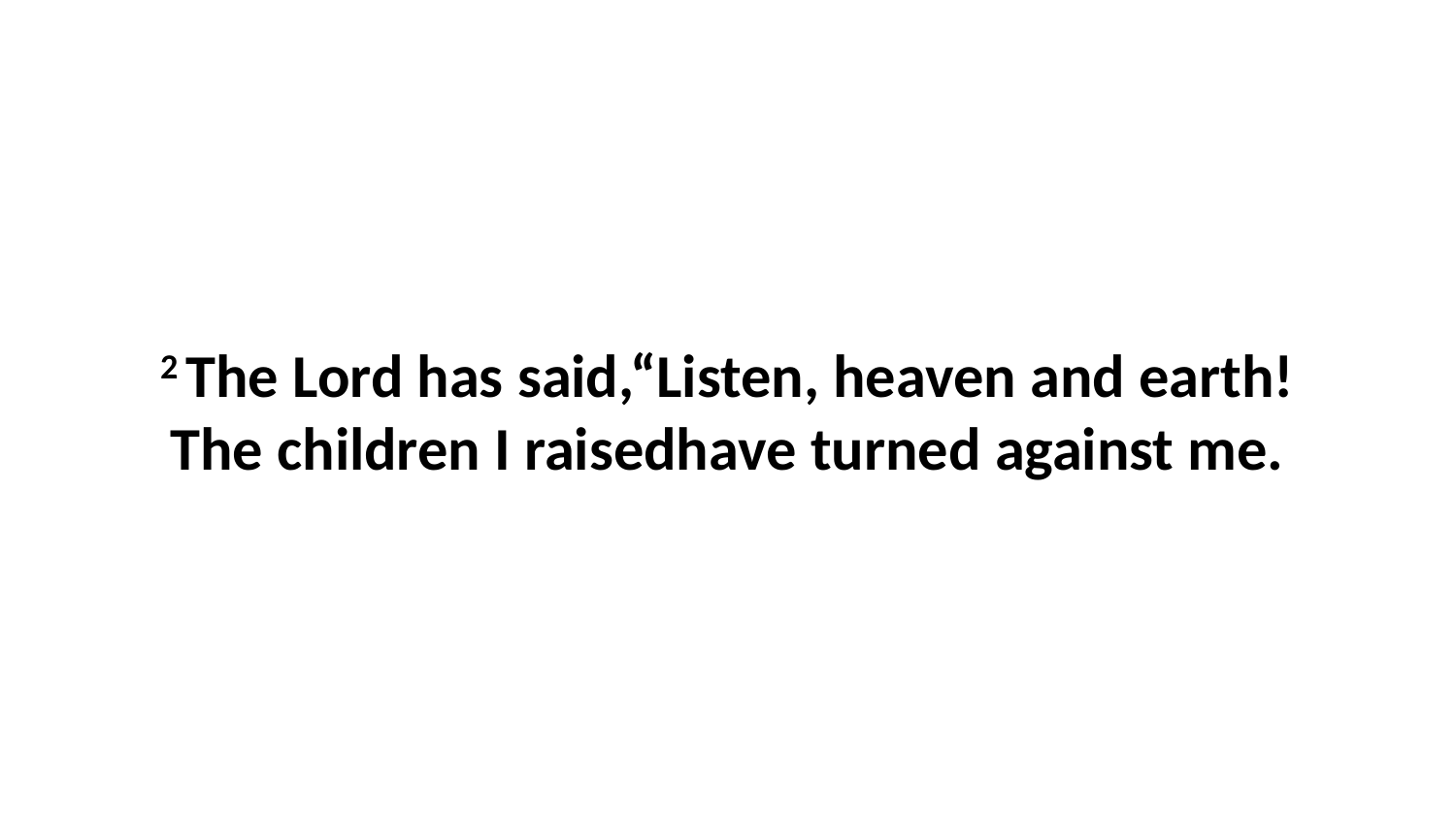

2 The Lord has said,“Listen, heaven and earth!The children I raisedhave turned against me.